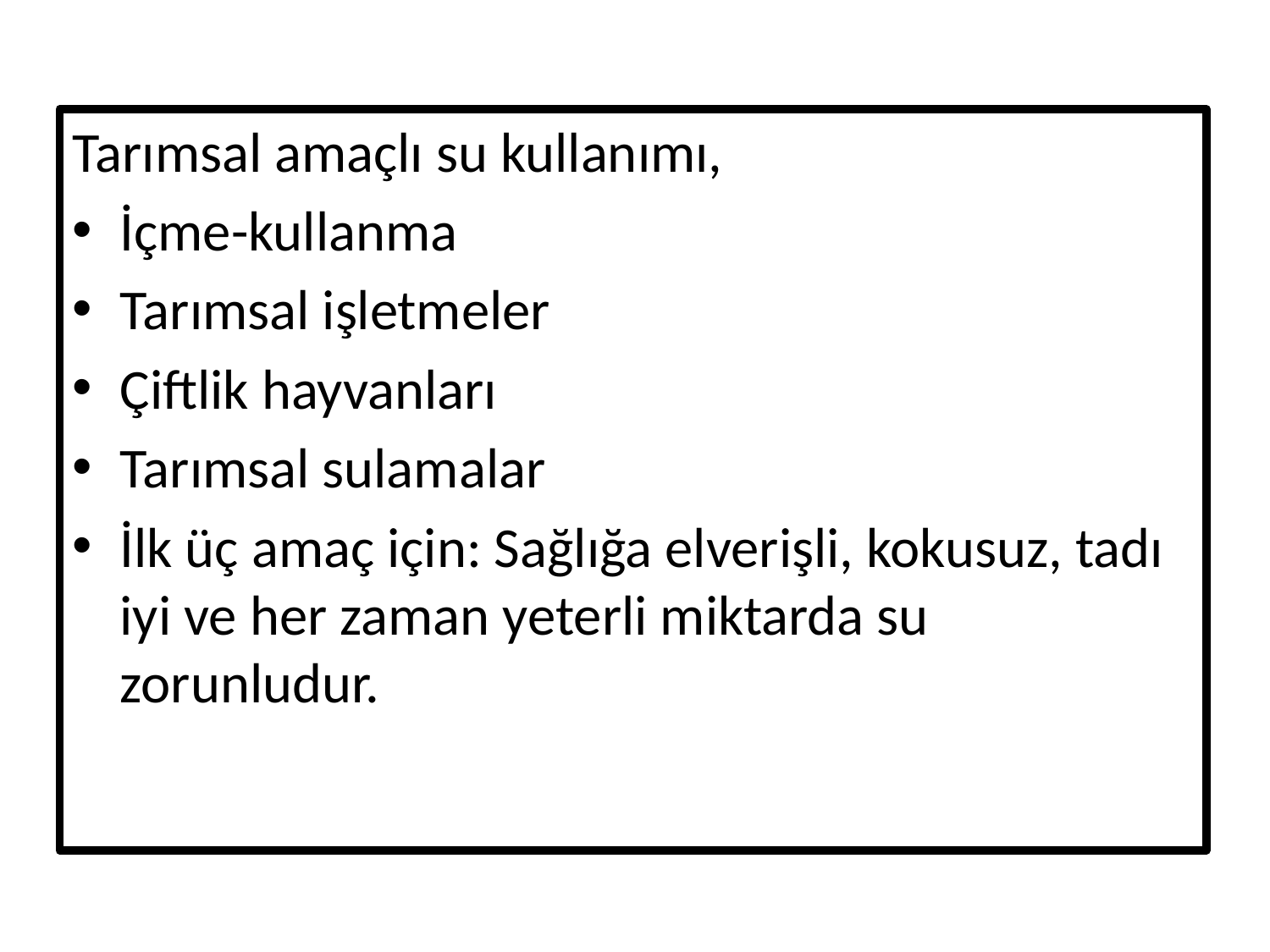

Tarımsal amaçlı su kullanımı,
İçme-kullanma
Tarımsal işletmeler
Çiftlik hayvanları
Tarımsal sulamalar
İlk üç amaç için: Sağlığa elverişli, kokusuz, tadı iyi ve her zaman yeterli miktarda su zorunludur.